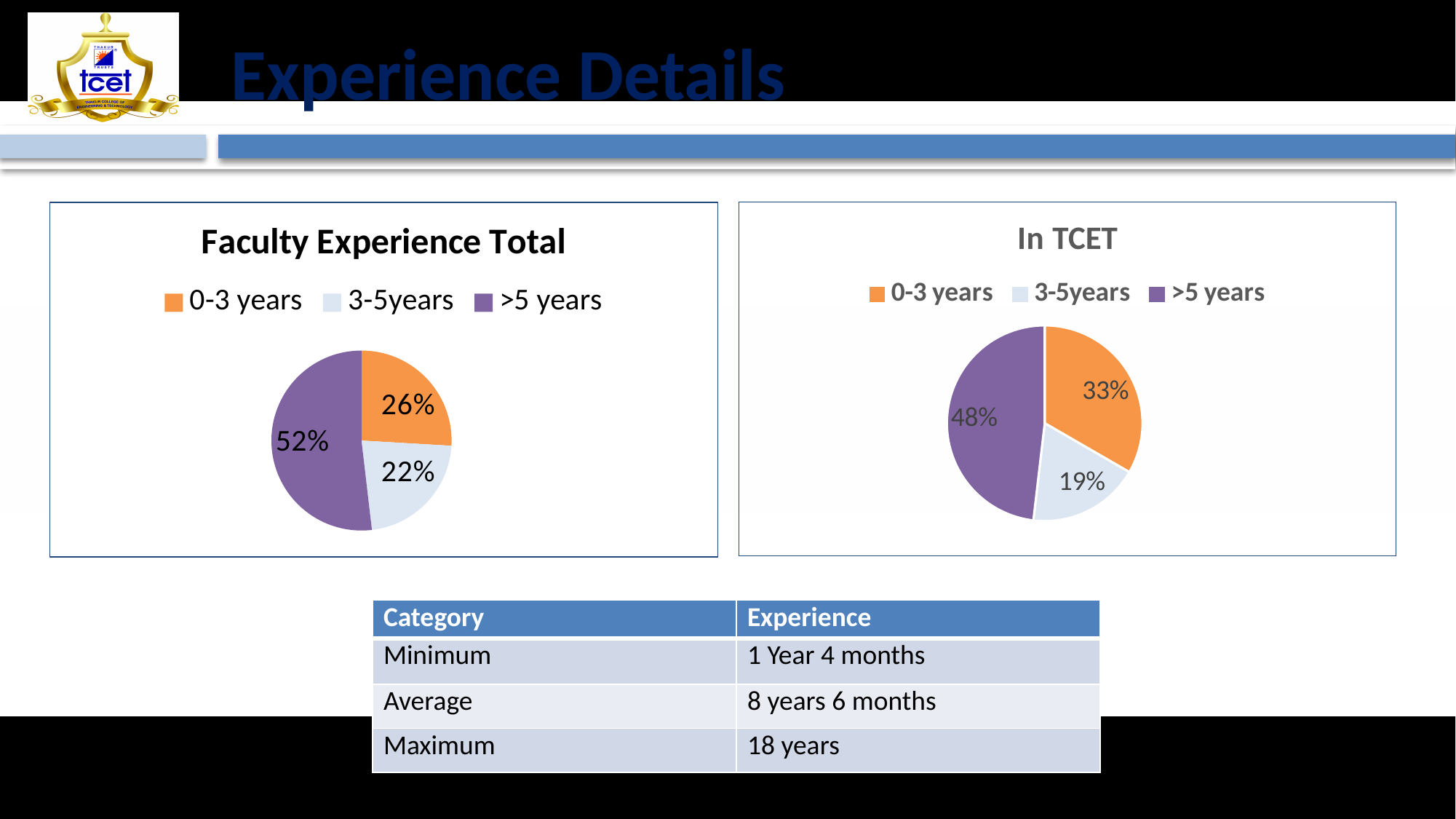

# Experience Details

### Chart:

| Category | Faculty Experience Total |
|---|---|
| 0-3 years | 7.0 |
| 3-5years | 6.0 |
| >5 years | 14.0 |

### Chart:

| Category | In TCET |
|---|---|
| 0-3 years | 9.0 |
| 3-5years | 5.0 |
| >5 years | 13.0 |
| Category | Experience |
| --- | --- |
| Minimum | 1 Year 4 months |
| Average | 8 years 6 months |
| Maximum | 18 years |